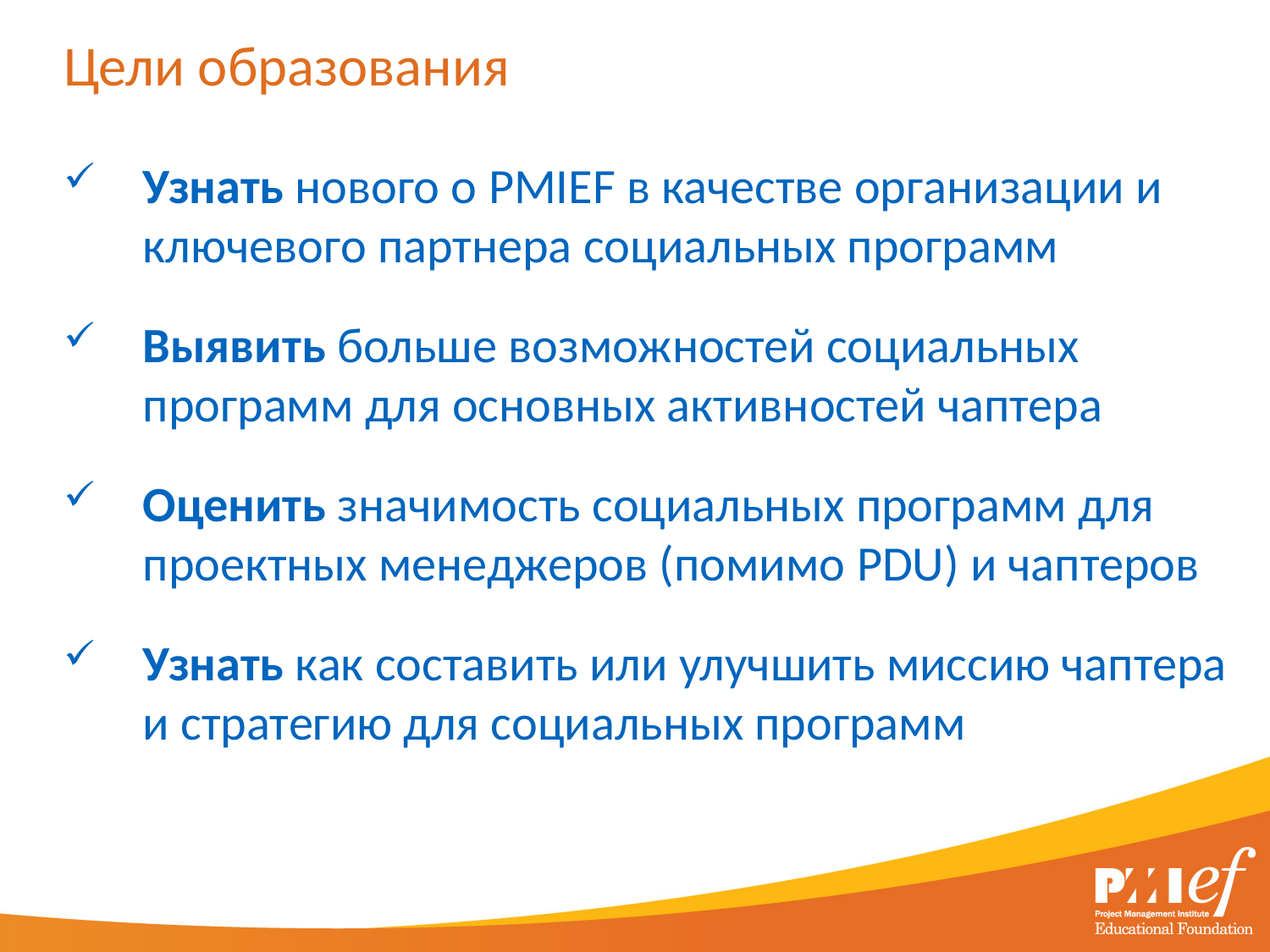

# Цели образования
Узнать нового о PMIEF в качестве организации и ключевого партнера социальных программ
Выявить больше возможностей социальных программ для основных активностей чаптера
Оценить значимость социальных программ для проектных менеджеров (помимо PDU) и чаптеров
Узнать как составить или улучшить миссию чаптера и стратегию для социальных программ